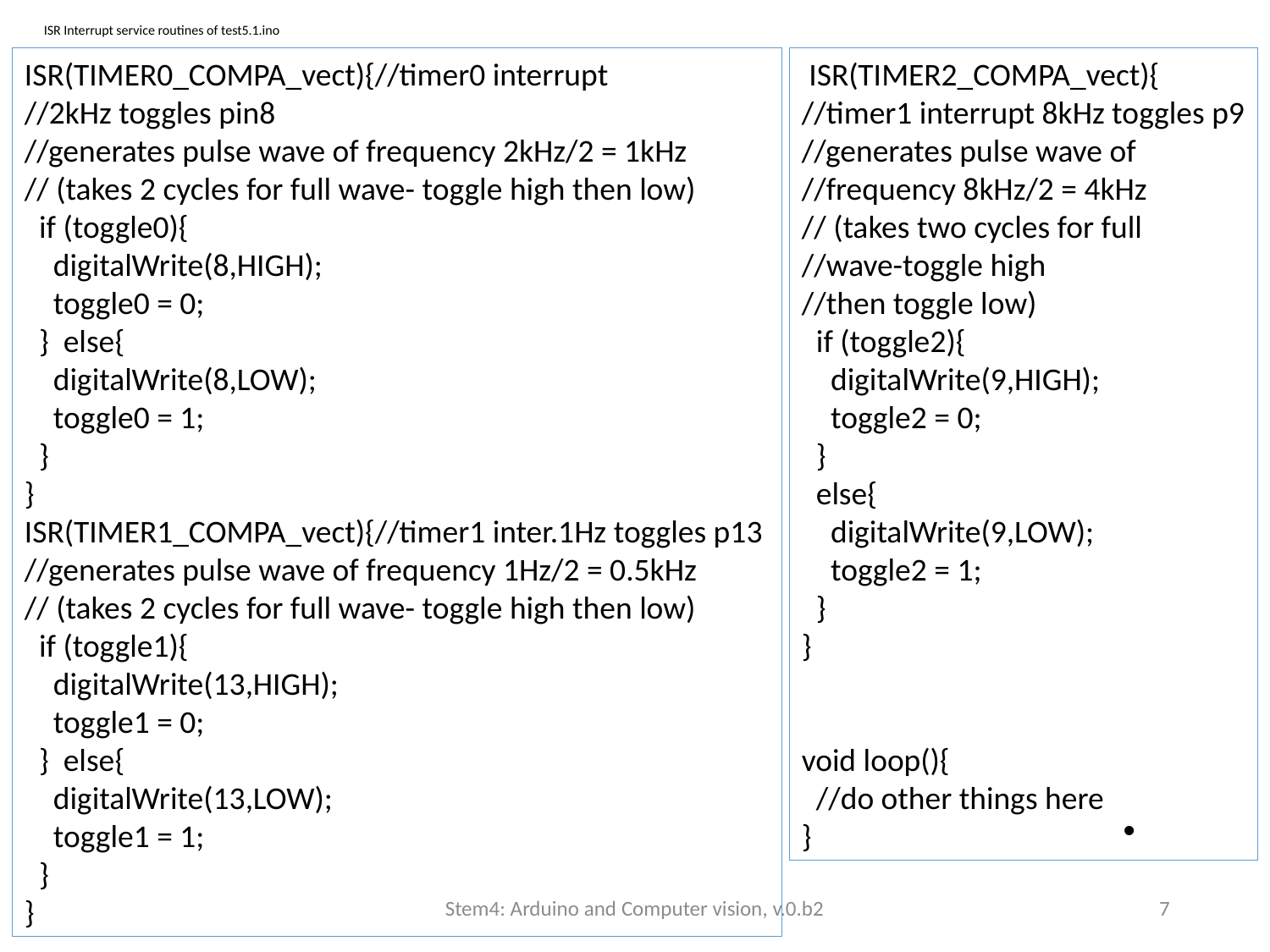

# ISR Interrupt service routines of test5.1.ino
ISR(TIMER0_COMPA_vect){//timer0 interrupt
//2kHz toggles pin8
//generates pulse wave of frequency 2kHz/2 = 1kHz
// (takes 2 cycles for full wave- toggle high then low)
  if (toggle0){
    digitalWrite(8,HIGH);
    toggle0 = 0;
  }  else{
    digitalWrite(8,LOW);
    toggle0 = 1;
  }
}
ISR(TIMER1_COMPA_vect){//timer1 inter.1Hz toggles p13
//generates pulse wave of frequency 1Hz/2 = 0.5kHz
// (takes 2 cycles for full wave- toggle high then low)
  if (toggle1){
    digitalWrite(13,HIGH);
    toggle1 = 0;
  }  else{
    digitalWrite(13,LOW);
    toggle1 = 1;
  }
}
 ISR(TIMER2_COMPA_vect){
//timer1 interrupt 8kHz toggles p9
//generates pulse wave of
//frequency 8kHz/2 = 4kHz
// (takes two cycles for full
//wave-toggle high
//then toggle low)
  if (toggle2){
    digitalWrite(9,HIGH);
    toggle2 = 0;
  }
  else{
    digitalWrite(9,LOW);
    toggle2 = 1;
  }
}

void loop(){
  //do other things here
}

Stem4: Arduino and Computer vision, v.0.b2
7